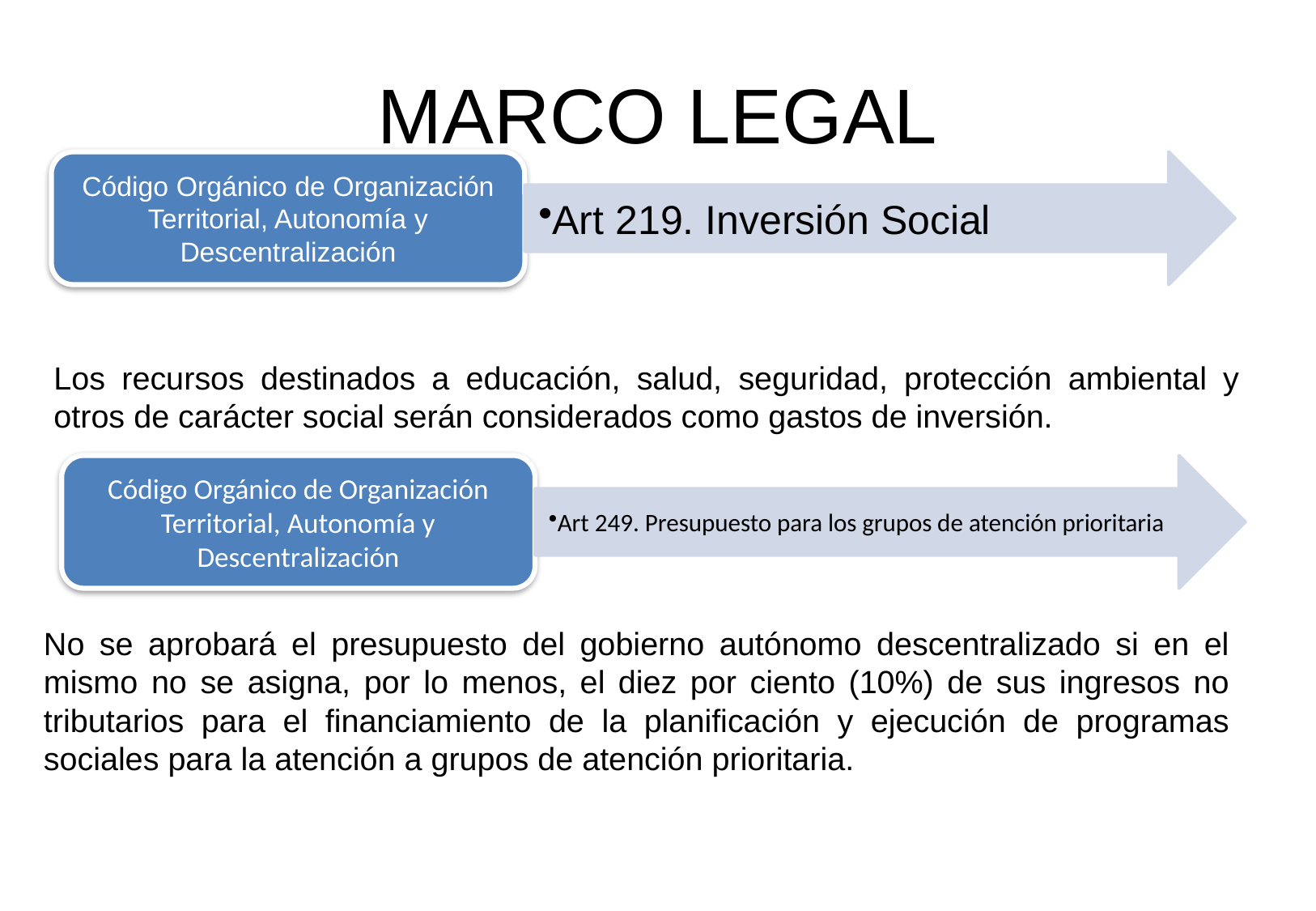

# MARCO LEGAL
Código Orgánico de Organización Territorial, Autonomía y Descentralización
Art 219. Inversión Social
Los recursos destinados a educación, salud, seguridad, protección ambiental y otros de carácter social serán considerados como gastos de inversión.
Código Orgánico de Organización Territorial, Autonomía y Descentralización
Art 249. Presupuesto para los grupos de atención prioritaria
No se aprobará el presupuesto del gobierno autónomo descentralizado si en el mismo no se asigna, por lo menos, el diez por ciento (10%) de sus ingresos no tributarios para el financiamiento de la planificación y ejecución de programas sociales para la atención a grupos de atención prioritaria.